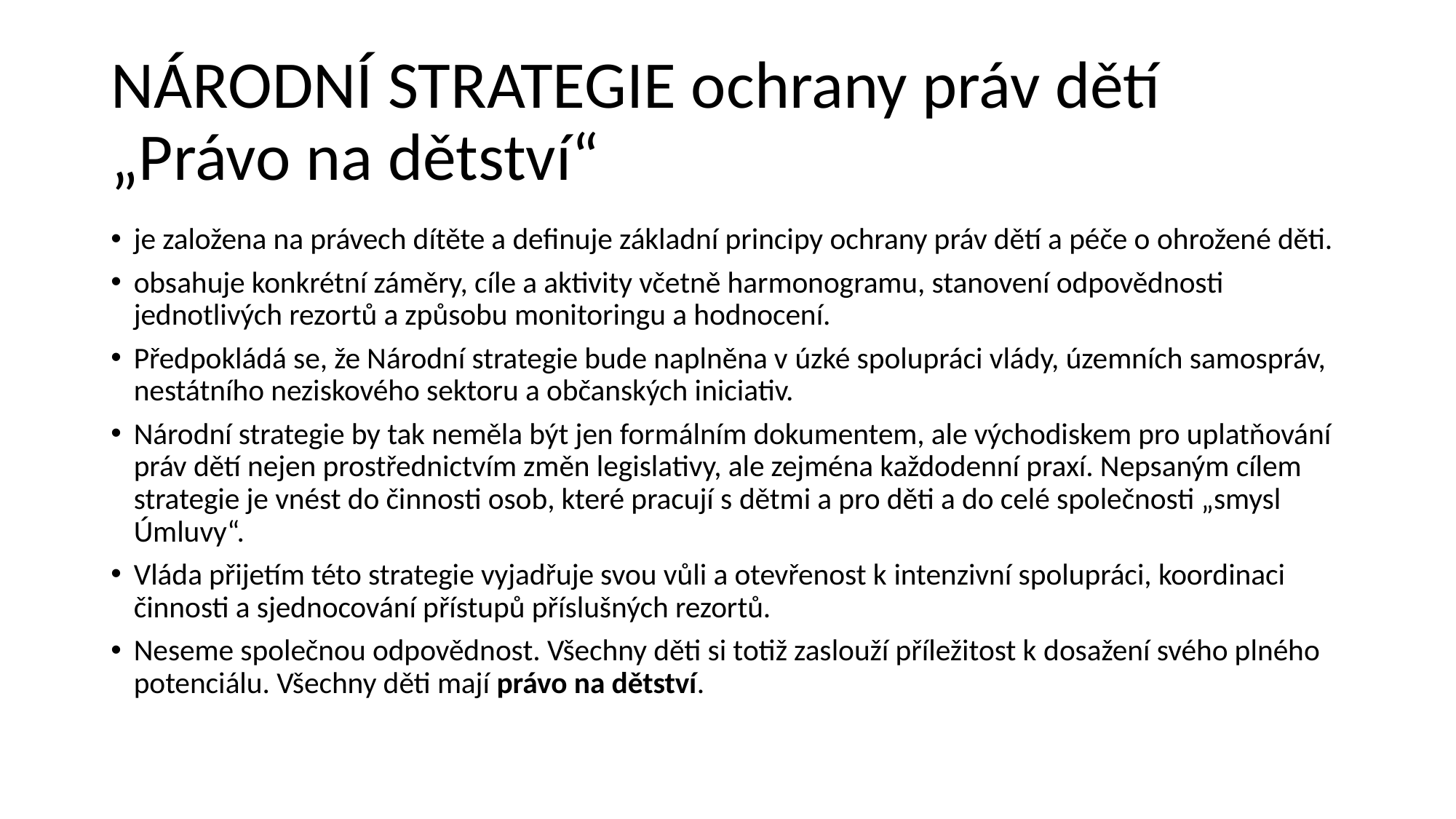

# NÁRODNÍ STRATEGIE ochrany práv dětí „Právo na dětství“
je založena na právech dítěte a definuje základní principy ochrany práv dětí a péče o ohrožené děti.
obsahuje konkrétní záměry, cíle a aktivity včetně harmonogramu, stanovení odpovědnosti jednotlivých rezortů a způsobu monitoringu a hodnocení.
Předpokládá se, že Národní strategie bude naplněna v úzké spolupráci vlády, územních samospráv, nestátního neziskového sektoru a občanských iniciativ.
Národní strategie by tak neměla být jen formálním dokumentem, ale východiskem pro uplatňování práv dětí nejen prostřednictvím změn legislativy, ale zejména každodenní praxí. Nepsaným cílem strategie je vnést do činnosti osob, které pracují s dětmi a pro děti a do celé společnosti „smysl Úmluvy“.
Vláda přijetím této strategie vyjadřuje svou vůli a otevřenost k intenzivní spolupráci, koordinaci činnosti a sjednocování přístupů příslušných rezortů.
Neseme společnou odpovědnost. Všechny děti si totiž zaslouží příležitost k dosažení svého plného potenciálu. Všechny děti mají právo na dětství.